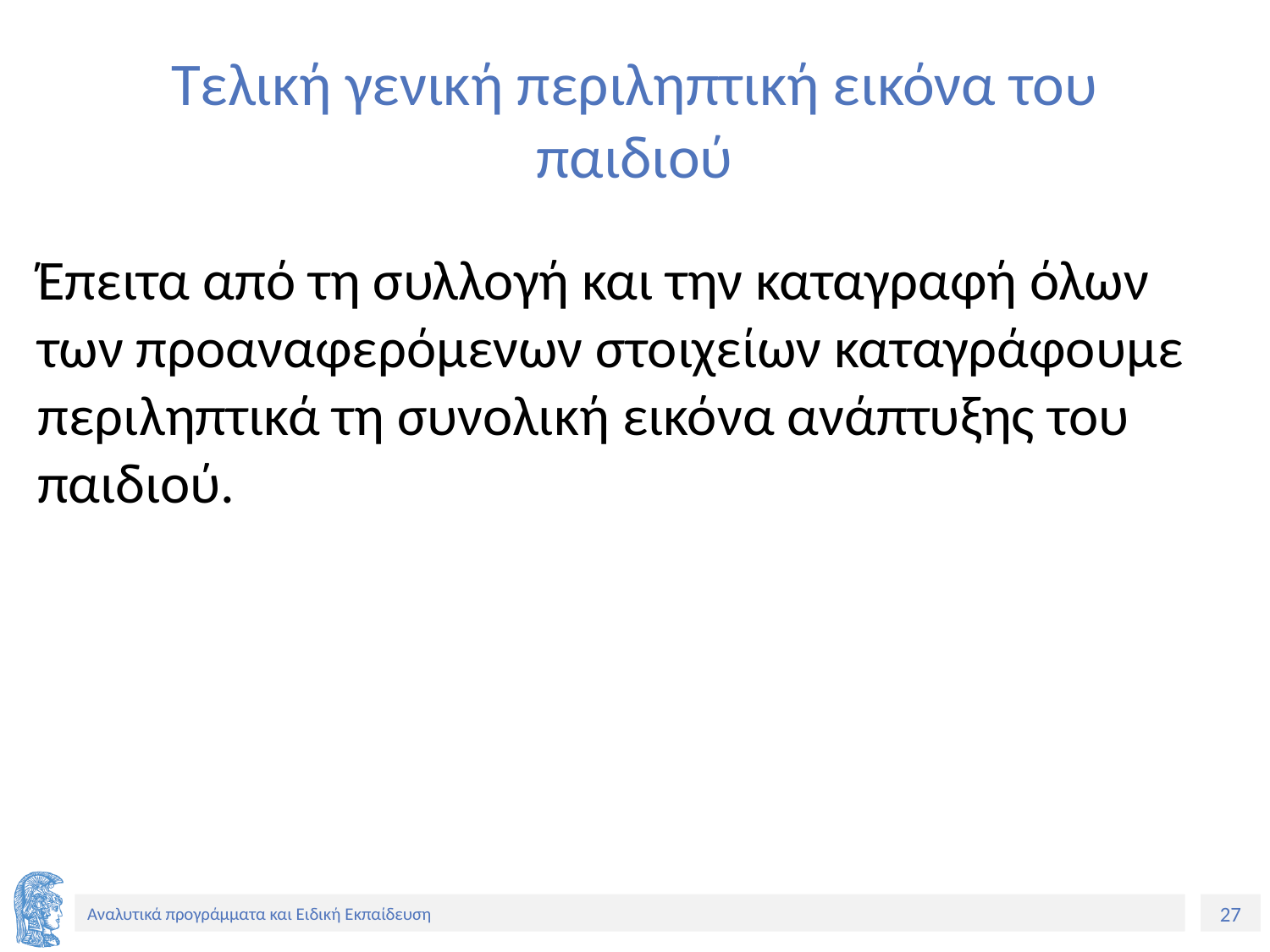

# Τελική γενική περιληπτική εικόνα του παιδιού
Έπειτα από τη συλλογή και την καταγραφή όλων
των προαναφερόμενων στοιχείων καταγράφουμε περιληπτικά τη συνολική εικόνα ανάπτυξης του παιδιού.